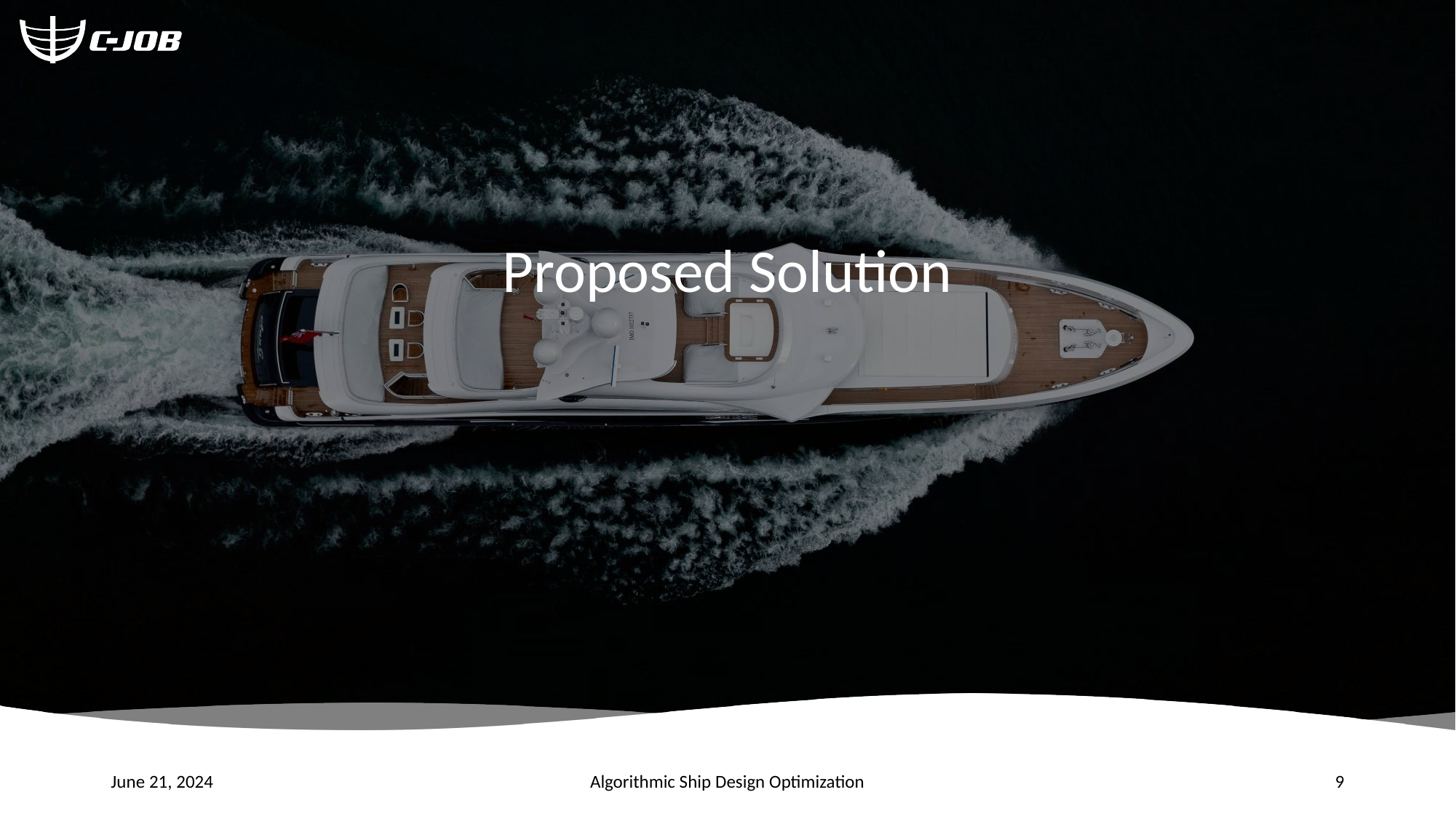

# Proposed Solution

June 21, 2024
Algorithmic Ship Design Optimization
9